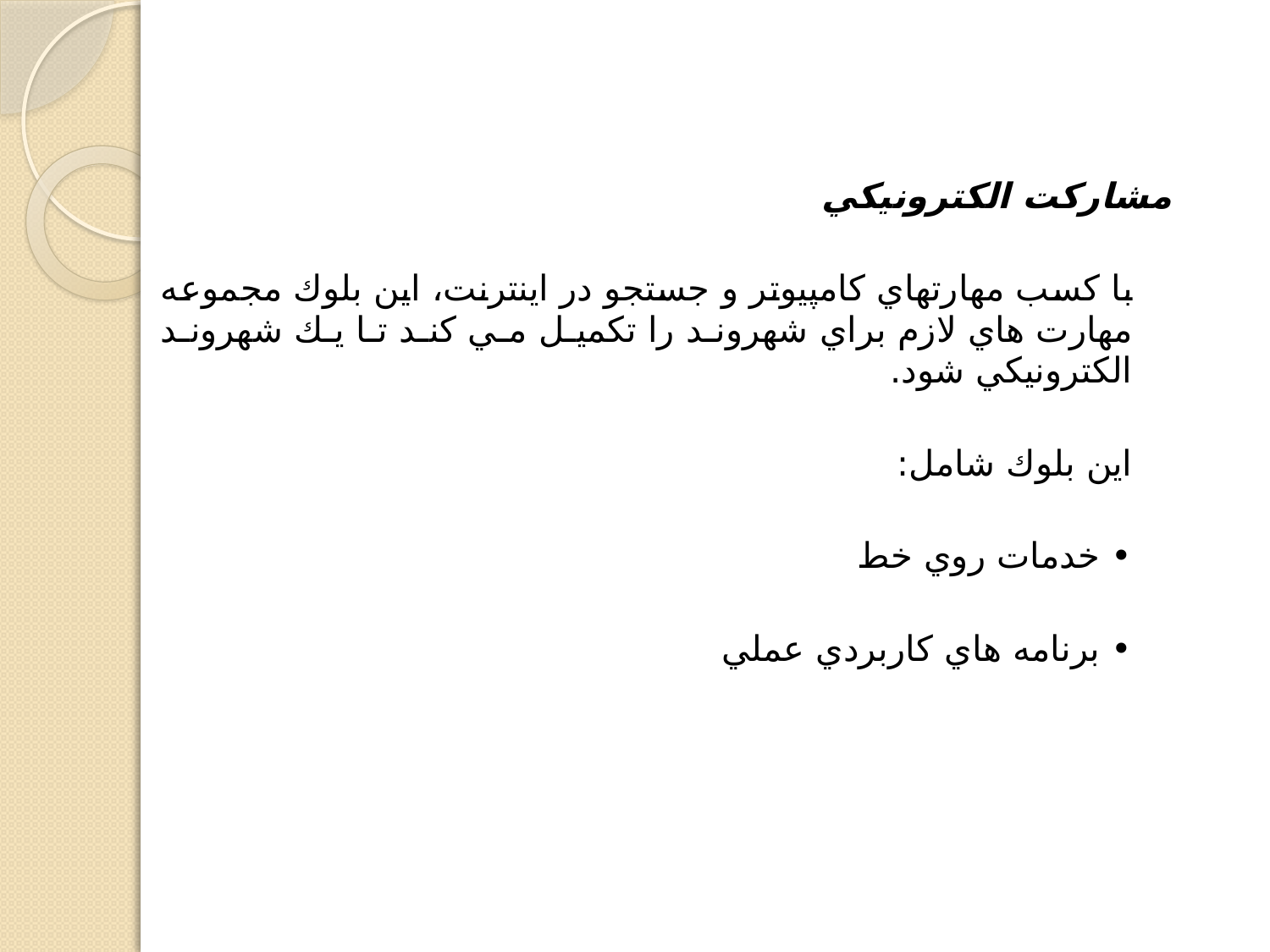

#
مشاركت الكترونيكي
با كسب مهارتهاي كامپيوتر و جستجو در اينترنت، اين بلوك مجموعه مهارت هاي لازم براي شهروند را تكميل مي كند تا يك شهروند الكترونيكي شود.
اين بلوك شامل:
• خدمات روي خط
• برنامه هاي كاربردي عملي